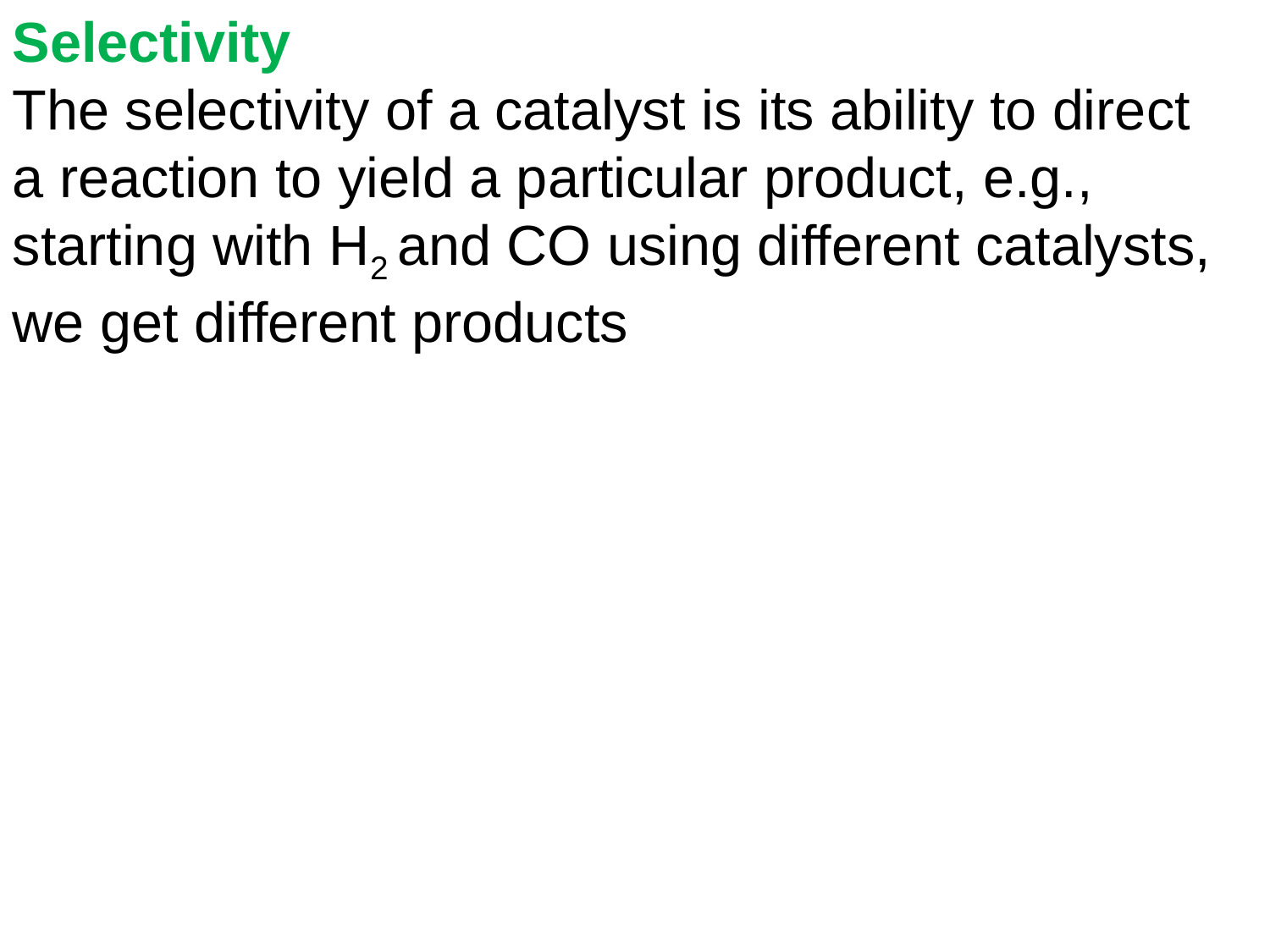

Selectivity
The selectivity of a catalyst is its ability to direct a reaction to yield a particular product, e.g., starting with H2 and CO using different catalysts, we get different products